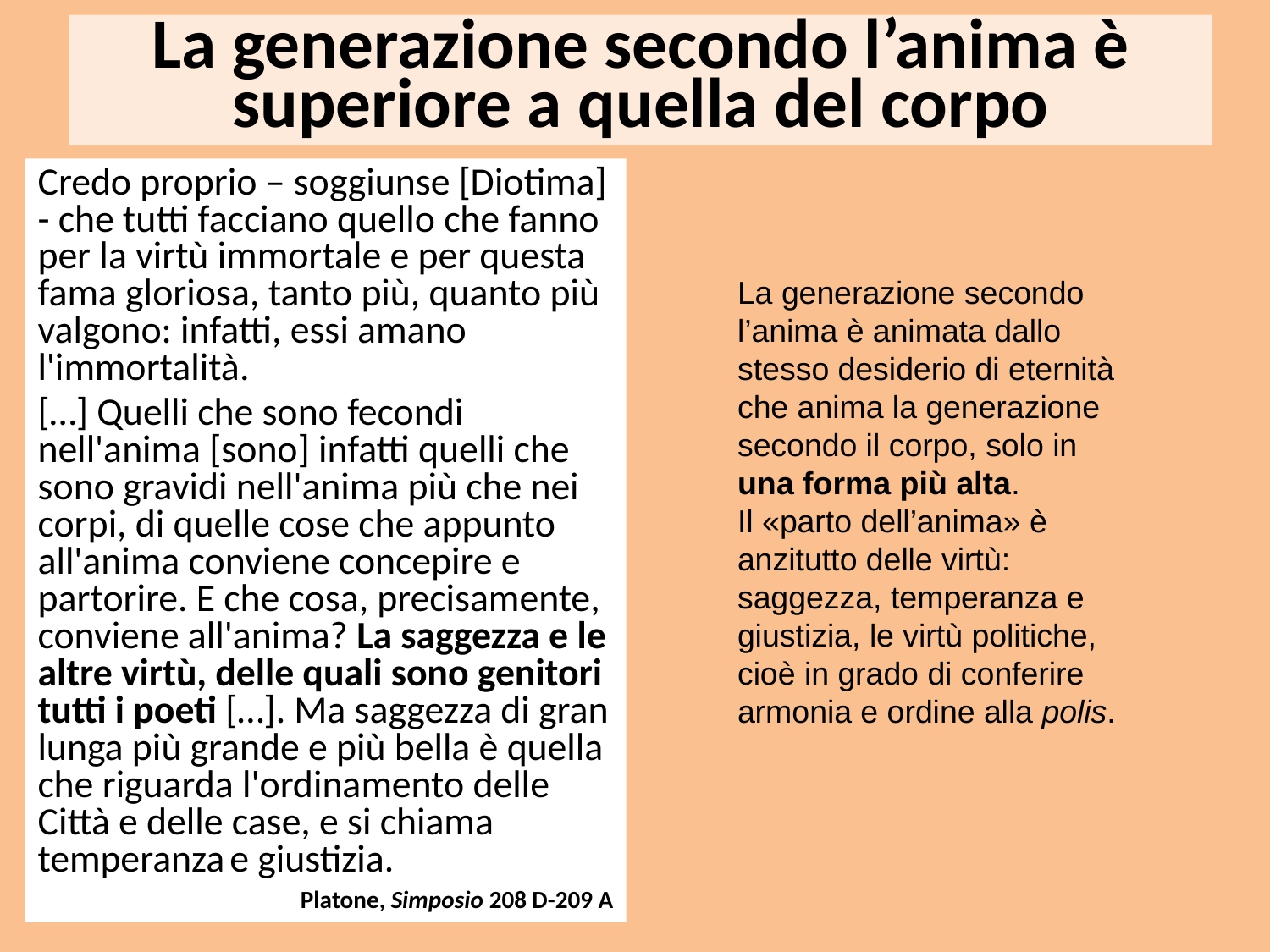

# La generazione secondo l’anima è superiore a quella del corpo
Credo proprio – soggiunse [Diotima] - che tutti facciano quello che fanno per la virtù immortale e per questa fama gloriosa, tanto più, quanto più valgono: infatti, essi amano l'immortalità.
[…] Quelli che sono fecondi nell'anima [sono] infatti quelli che sono gravidi nell'anima più che nei corpi, di quelle cose che appunto all'anima conviene concepire e partorire. E che cosa, precisamente, conviene all'anima? La saggezza e le altre virtù, delle quali sono genitori tutti i poeti […]. Ma saggezza di gran lunga più grande e più bella è quella che riguarda l'ordinamento delle Città e delle case, e si chiama temperanza e giustizia.
Platone, Simposio 208 D-209 A
La generazione secondo l’anima è animata dallo stesso desiderio di eternità che anima la generazione secondo il corpo, solo in una forma più alta.
Il «parto dell’anima» è anzitutto delle virtù: saggezza, temperanza e giustizia, le virtù politiche, cioè in grado di conferire armonia e ordine alla polis.